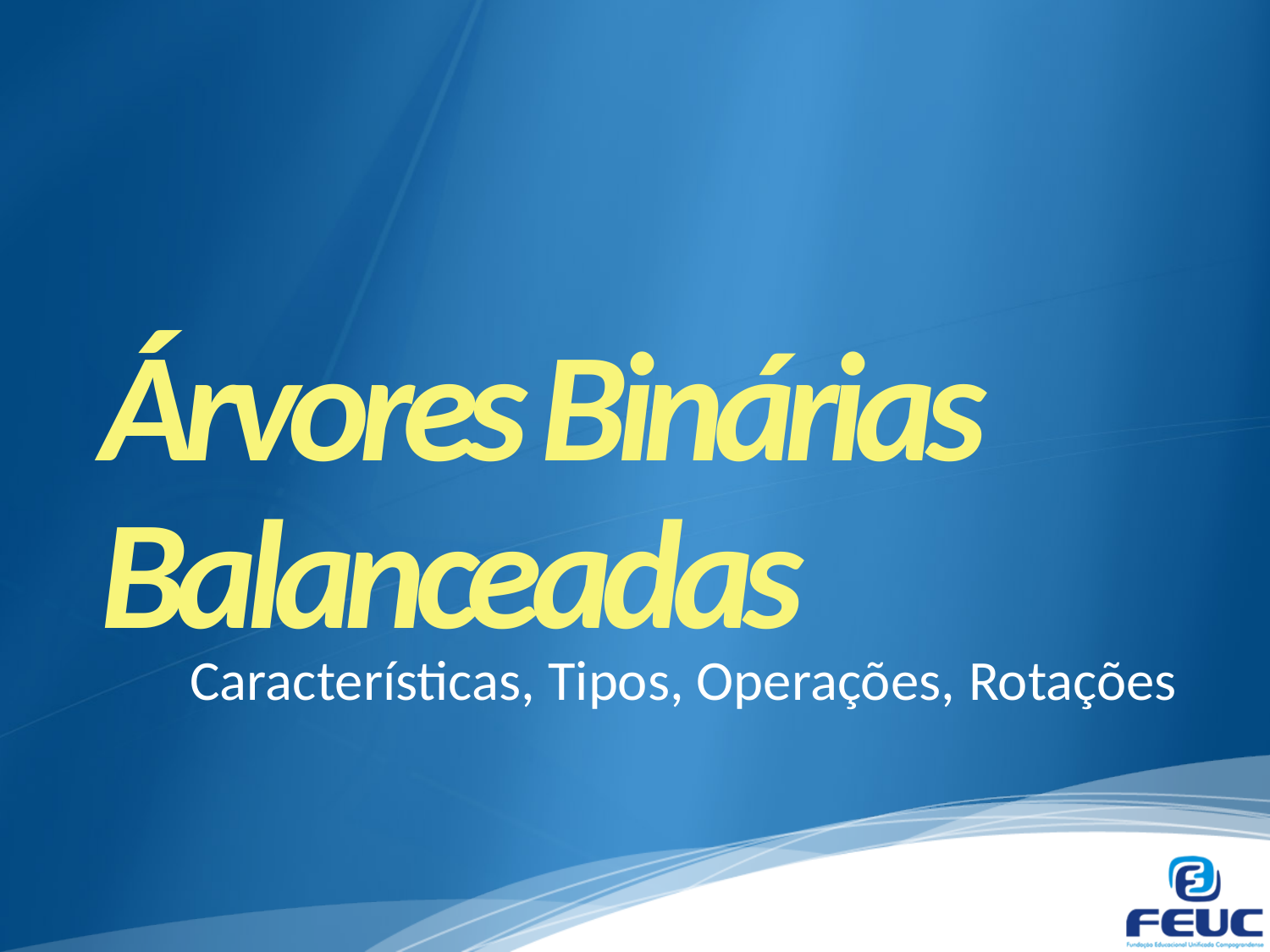

#
Árvores Binárias Balanceadas
Características, Tipos, Operações, Rotações